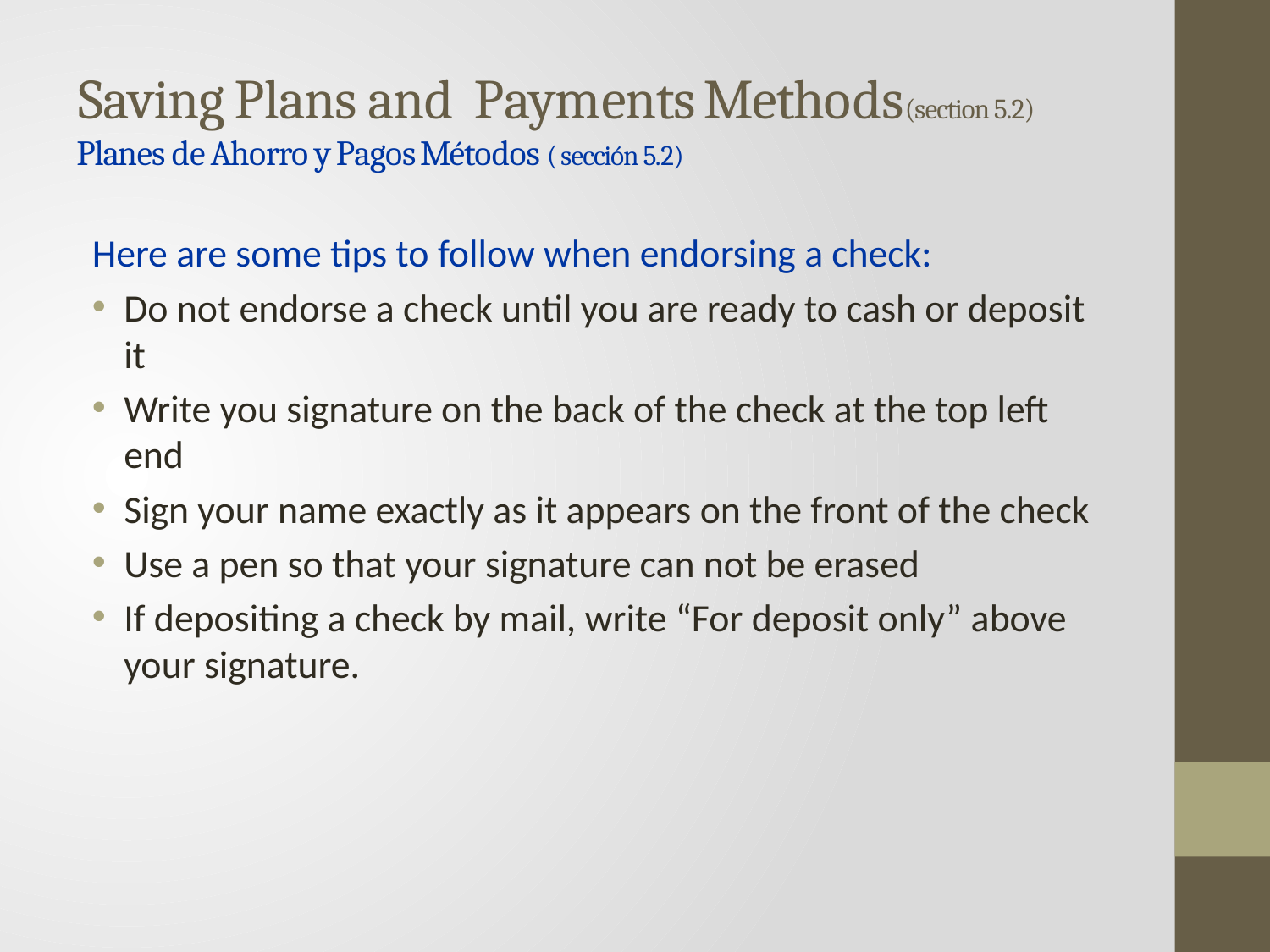

# Saving Plans and  Payments Methods(section 5.2) Planes de Ahorro y Pagos Métodos ( sección 5.2)
Here are some tips to follow when endorsing a check:
Do not endorse a check until you are ready to cash or deposit it
Write you signature on the back of the check at the top left end
Sign your name exactly as it appears on the front of the check
Use a pen so that your signature can not be erased
If depositing a check by mail, write “For deposit only” above your signature.